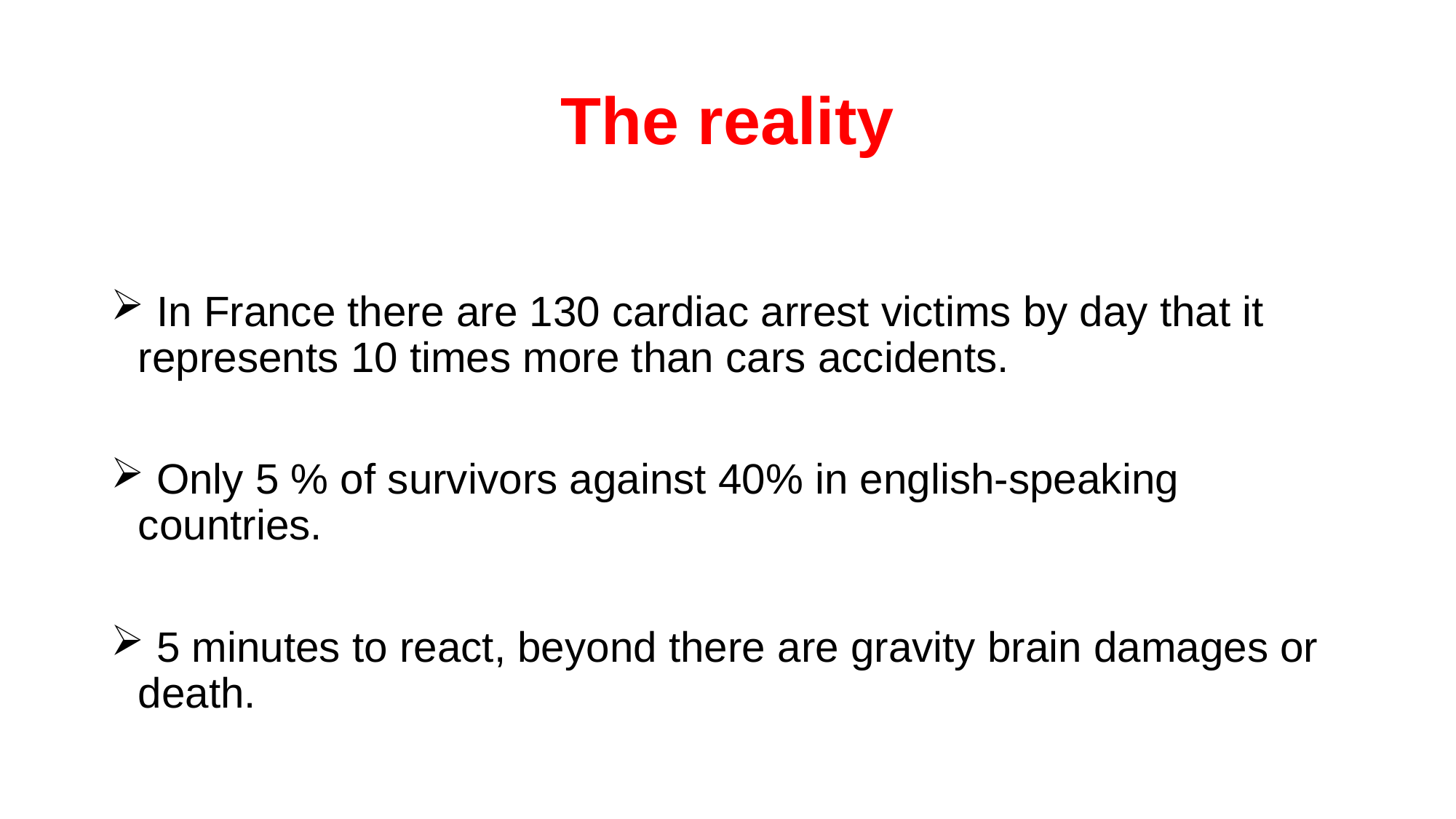

# The reality

 In France there are 130 cardiac arrest victims by day that it represents 10 times more than cars accidents.

 Only 5 % of survivors against 40% in english-speaking countries.

 5 minutes to react, beyond there are gravity brain damages or death.